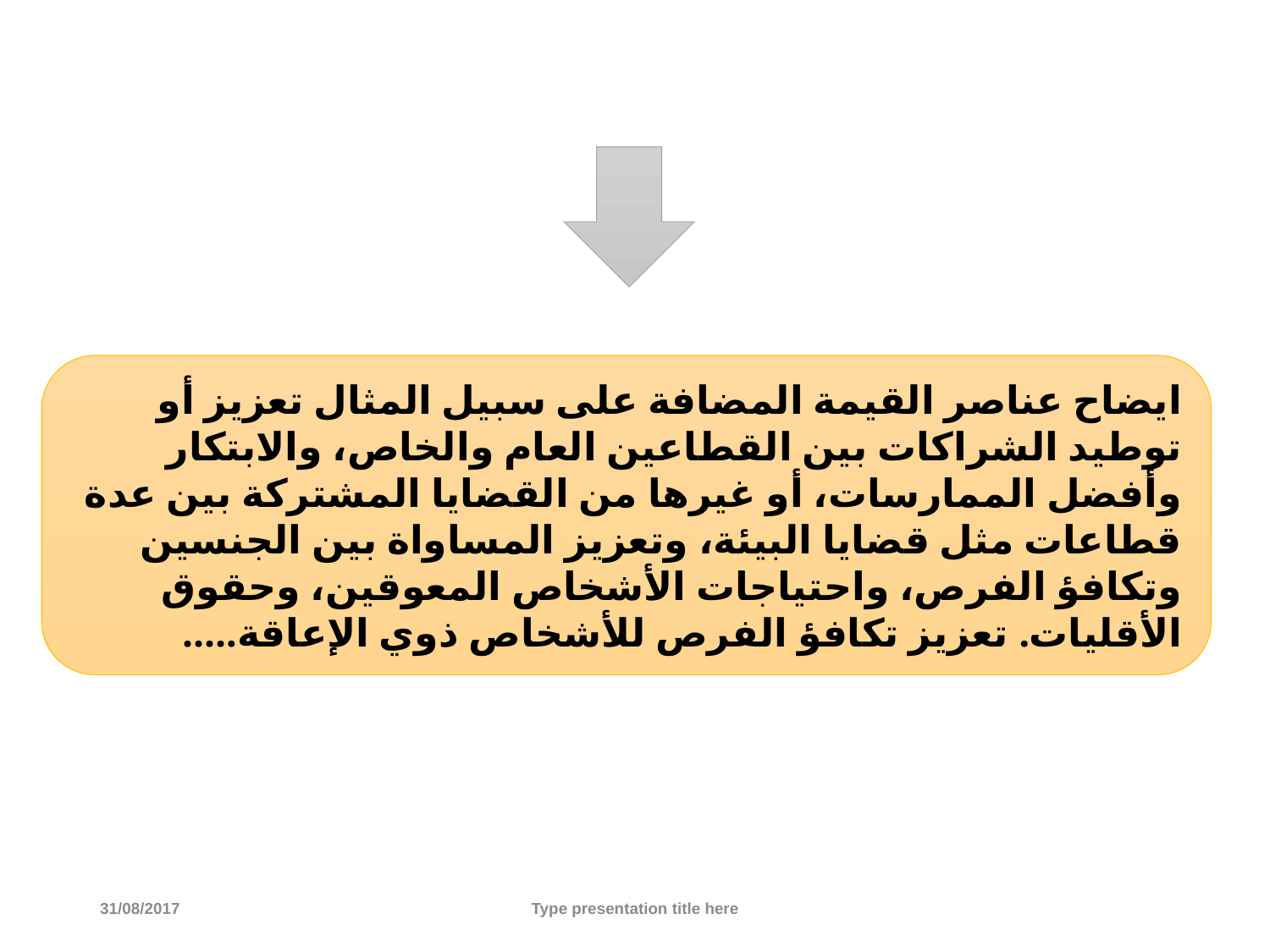

ايضاح عناصر القيمة المضافة على سبيل المثال تعزيز أو توطيد الشراكات بين القطاعين العام والخاص، والابتكار وأفضل الممارسات، أو غيرها من القضايا المشتركة بين عدة قطاعات مثل قضايا البيئة، وتعزيز المساواة بين الجنسين وتكافؤ الفرص، واحتياجات الأشخاص المعوقين، وحقوق الأقليات. تعزيز تكافؤ الفرص للأشخاص ذوي الإعاقة.....
31/08/2017
Type presentation title here